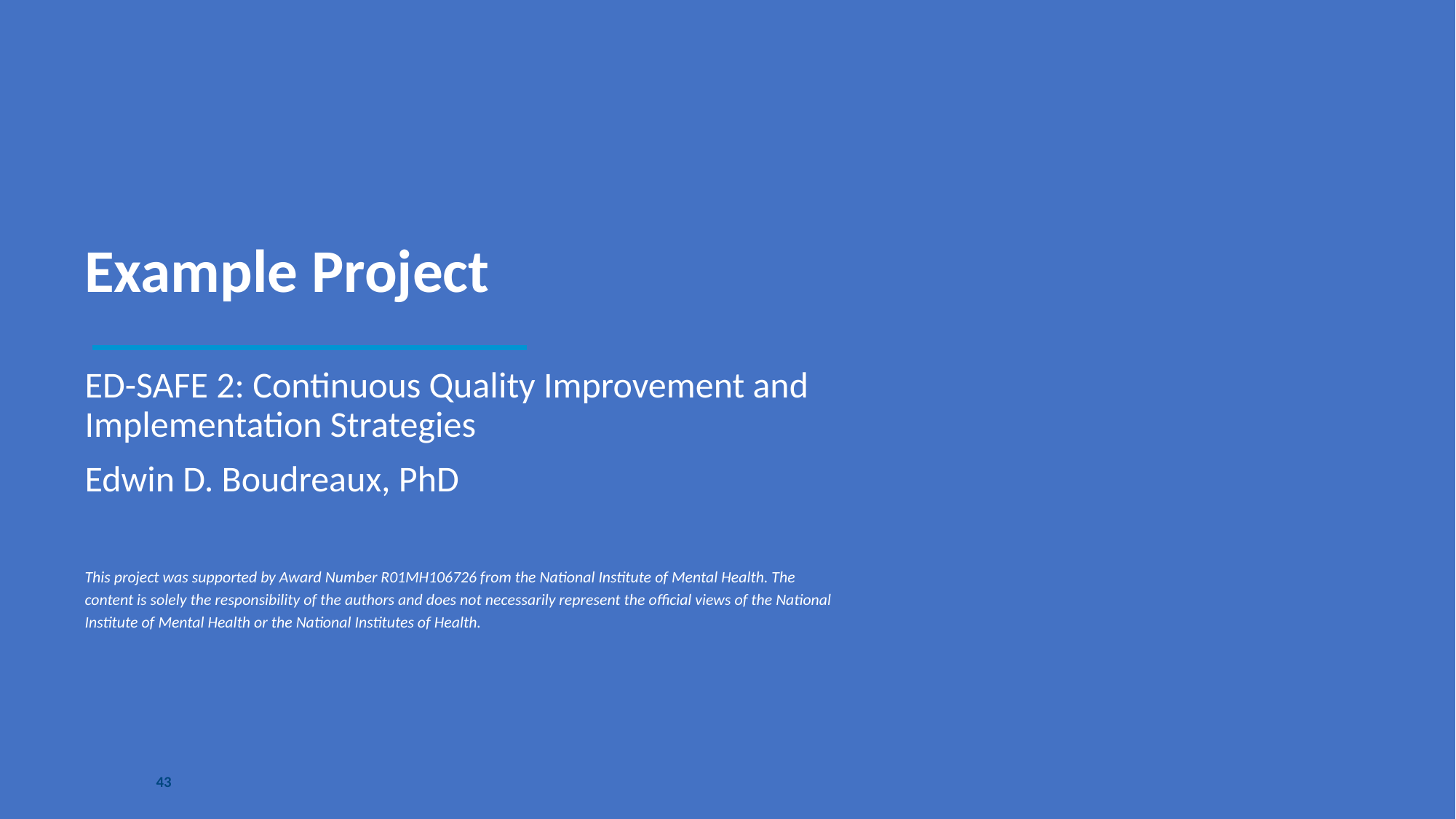

# Example Project
ED-SAFE 2: Continuous Quality Improvement and Implementation Strategies
Edwin D. Boudreaux, PhD

This project was supported by Award Number R01MH106726 from the National Institute of Mental Health. The content is solely the responsibility of the authors and does not necessarily represent the official views of the National Institute of Mental Health or the National Institutes of Health.

43